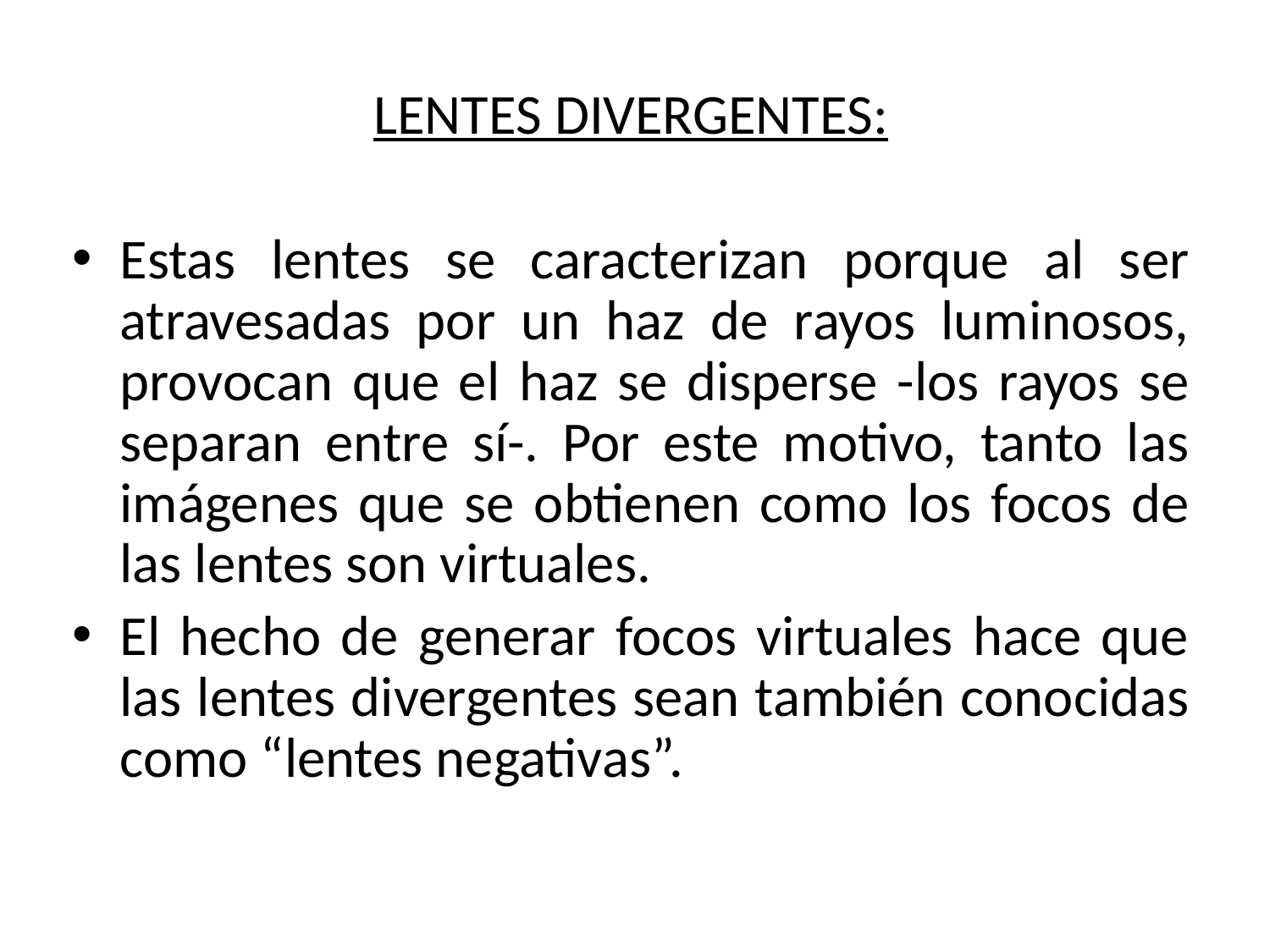

LENTES DIVERGENTES:

Estas lentes se caracterizan porque al ser atravesadas por un haz de rayos luminosos, provocan que el haz se disperse -los rayos se separan entre sí-. Por este motivo, tanto las imágenes que se obtienen como los focos de las lentes son virtuales.
El hecho de generar focos virtuales hace que las lentes divergentes sean también conocidas como “lentes negativas”.